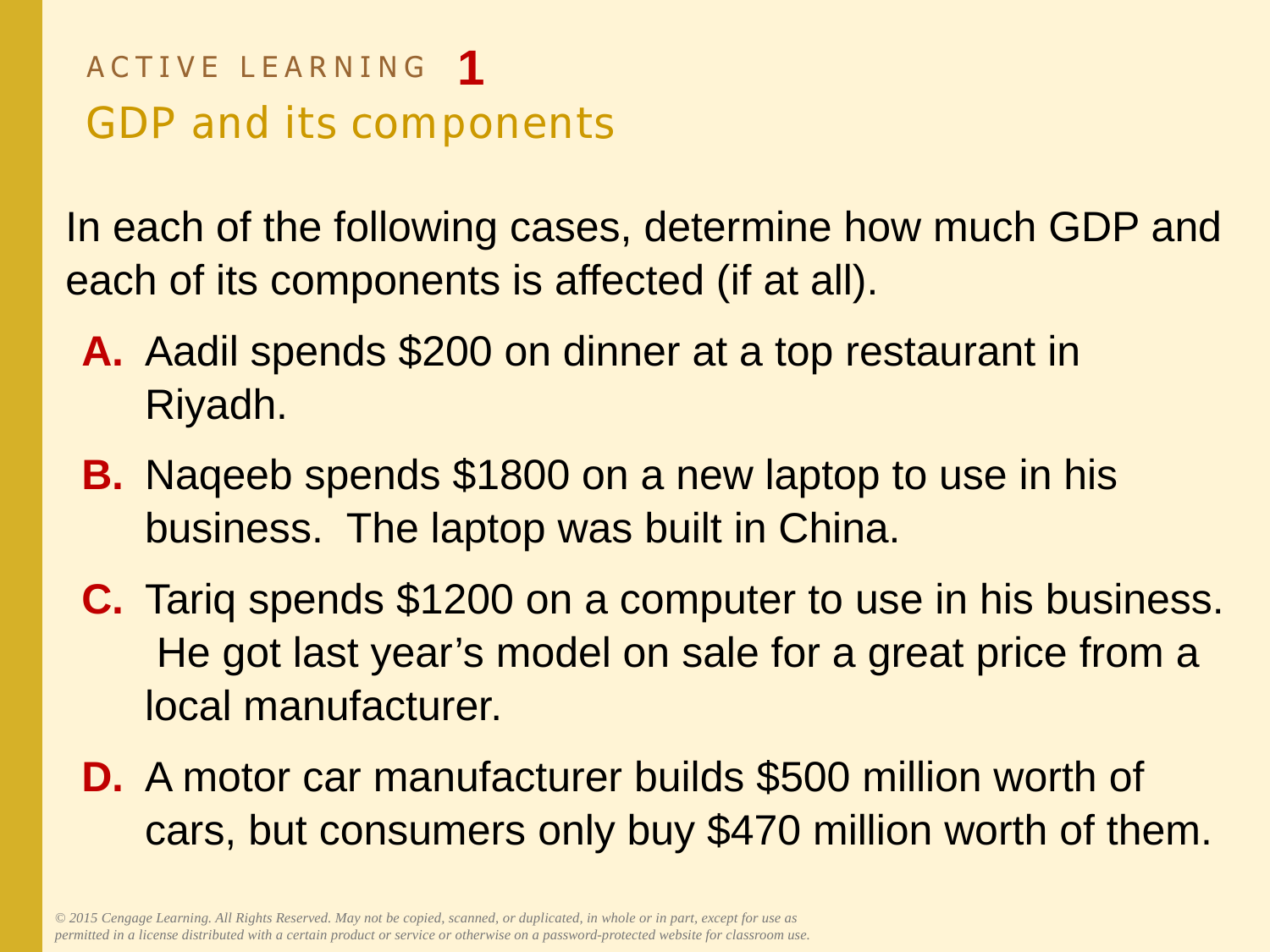

# ACTIVE LEARNING   1 GDP and its components
In each of the following cases, determine how much GDP and each of its components is affected (if at all).
A.	Aadil spends $200 on dinner at a top restaurant in Riyadh.
B.	Naqeeb spends $1800 on a new laptop to use in his business.  The laptop was built in China.
C.	Tariq spends $1200 on a computer to use in his business.  He got last year’s model on sale for a great price from a local manufacturer.
D.	A motor car manufacturer builds $500 million worth of cars, but consumers only buy $470 million worth of them.
© 2015 Cengage Learning. All Rights Reserved. May not be copied, scanned, or duplicated, in whole or in part, except for use as permitted in a license distributed with a certain product or service or otherwise on a password-protected website for classroom use.